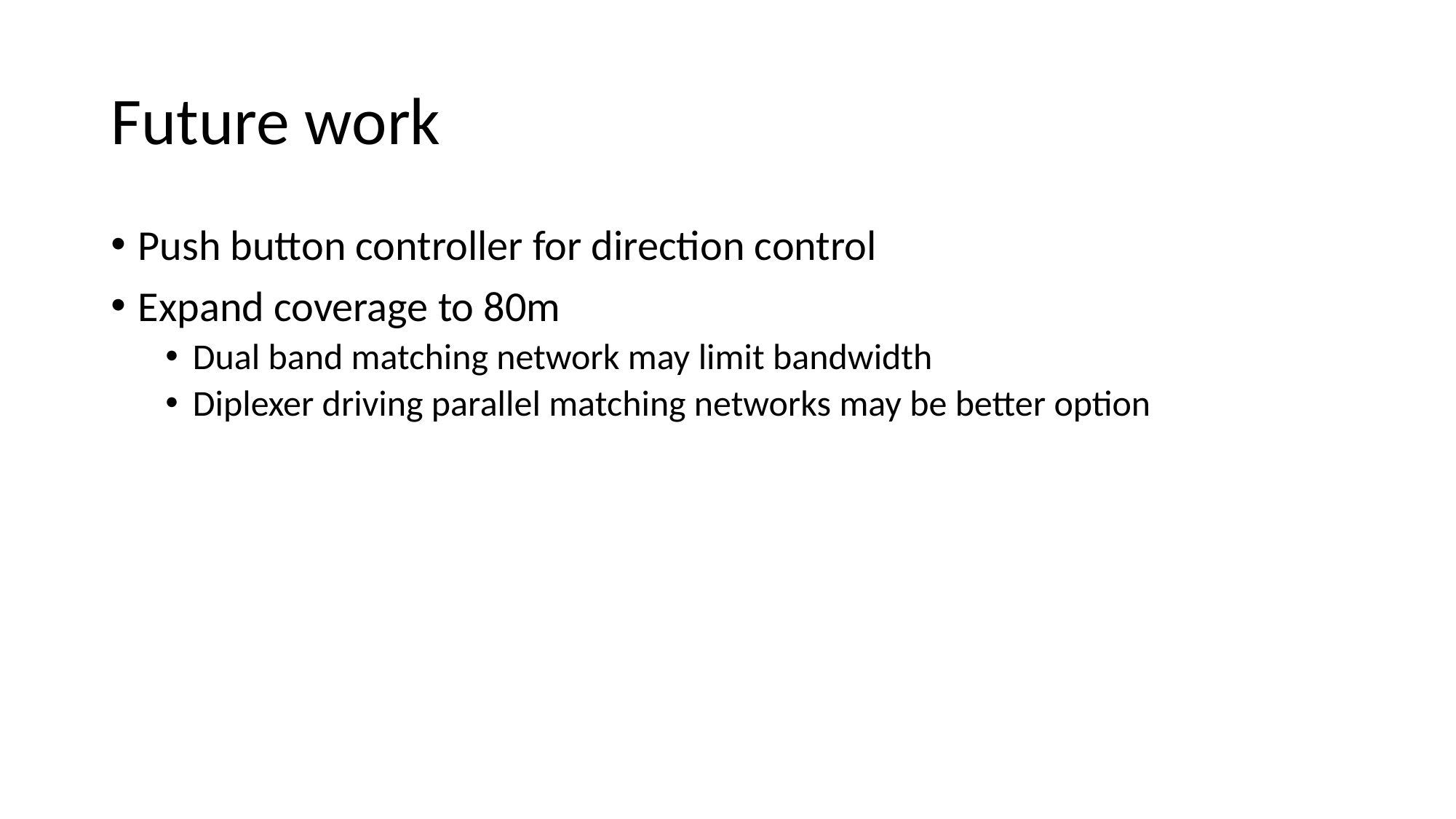

# Future work
Push button controller for direction control
Expand coverage to 80m
Dual band matching network may limit bandwidth
Diplexer driving parallel matching networks may be better option